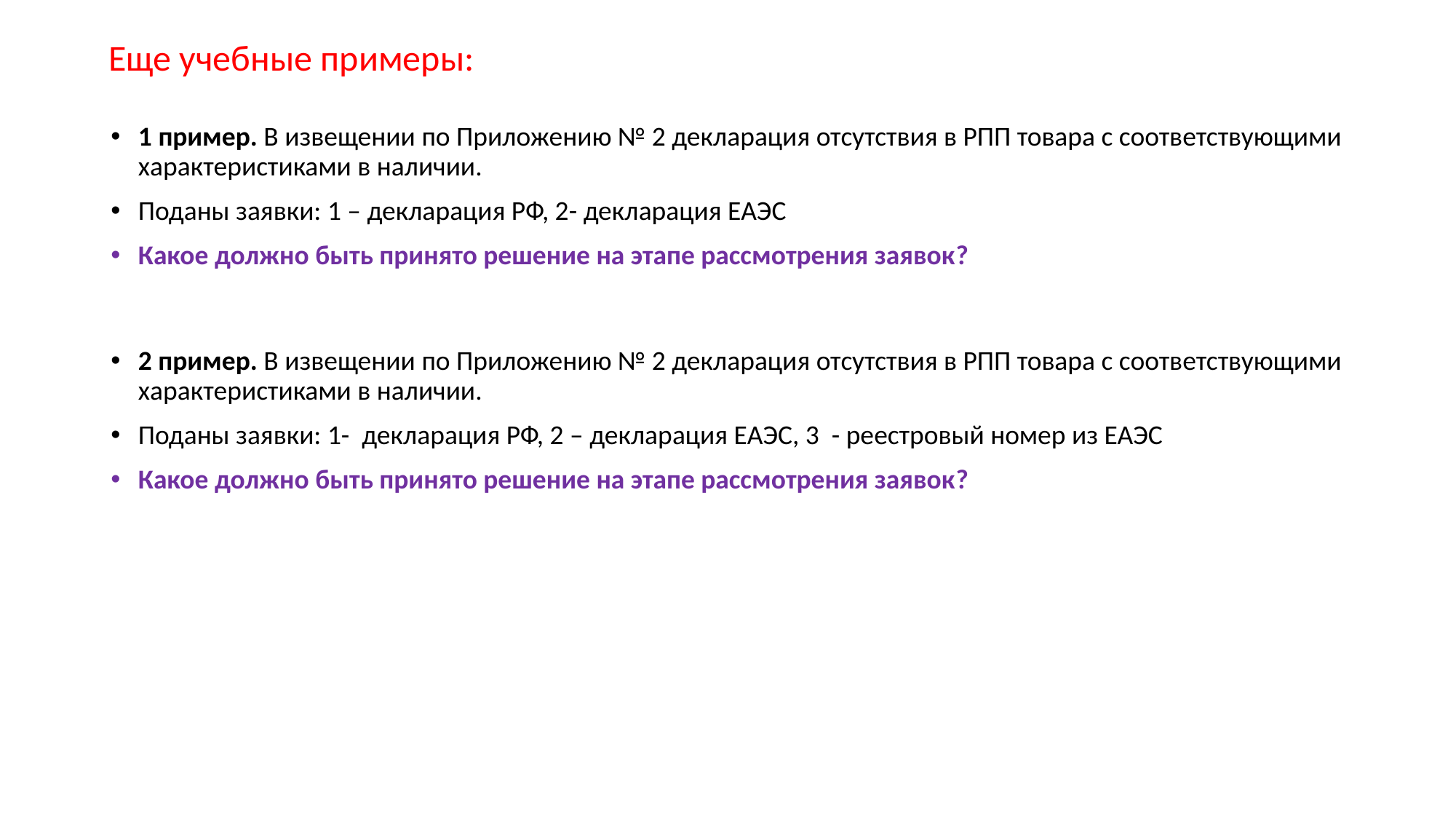

# Еще учебные примеры:
1 пример. В извещении по Приложению № 2 декларация отсутствия в РПП товара с соответствующими характеристиками в наличии.
Поданы заявки: 1 – декларация РФ, 2- декларация ЕАЭС
Какое должно быть принято решение на этапе рассмотрения заявок?

2 пример. В извещении по Приложению № 2 декларация отсутствия в РПП товара с соответствующими характеристиками в наличии.
Поданы заявки: 1-  декларация РФ, 2 – декларация ЕАЭС, 3  - реестровый номер из ЕАЭС
Какое должно быть принято решение на этапе рассмотрения заявок?